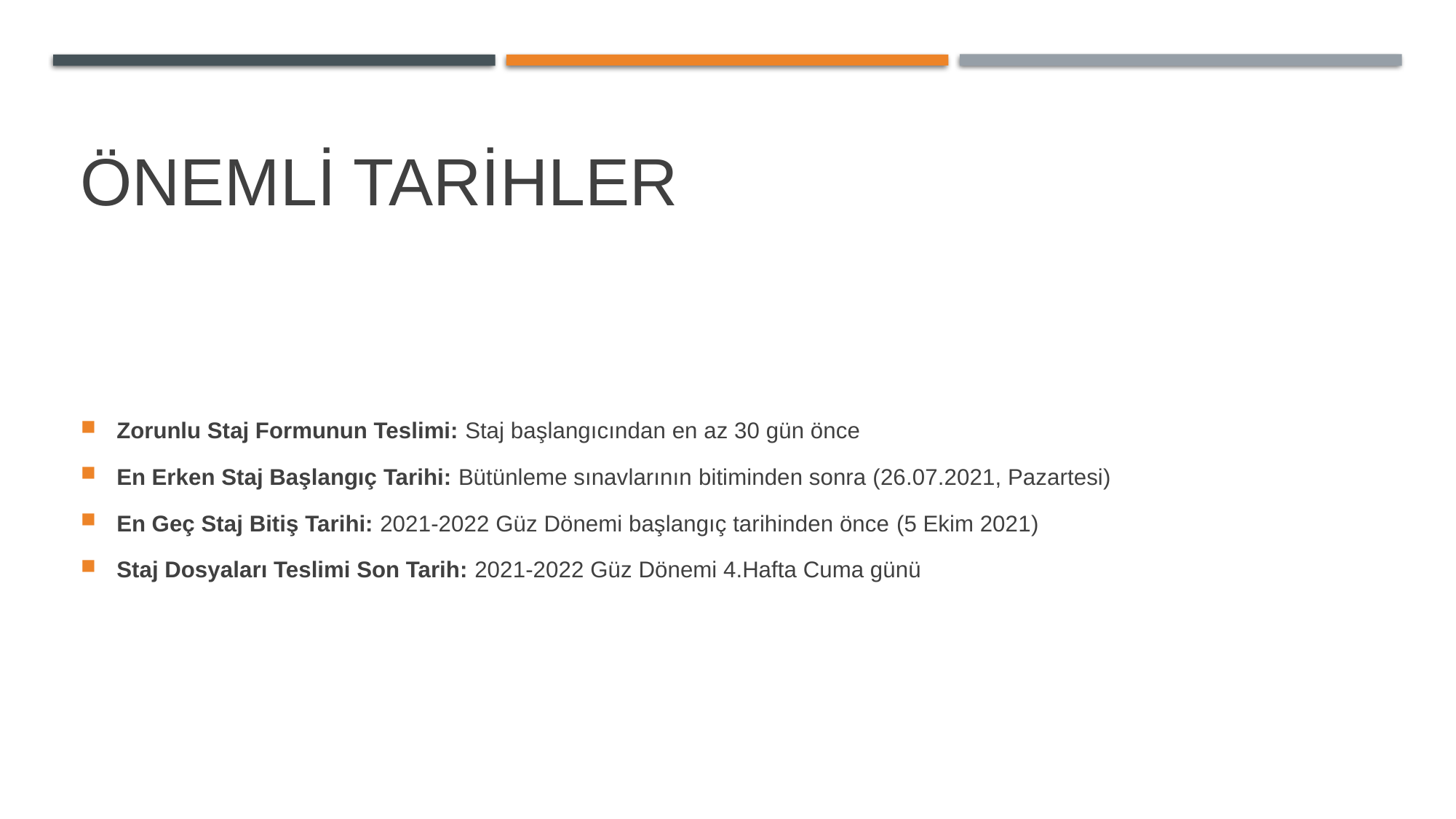

# Önemli tarihler
Zorunlu Staj Formunun Teslimi: Staj başlangıcından en az 30 gün önce
En Erken Staj Başlangıç Tarihi: Bütünleme sınavlarının bitiminden sonra (26.07.2021, Pazartesi)
En Geç Staj Bitiş Tarihi: 2021-2022 Güz Dönemi başlangıç tarihinden önce (5 Ekim 2021)
Staj Dosyaları Teslimi Son Tarih: 2021-2022 Güz Dönemi 4.Hafta Cuma günü